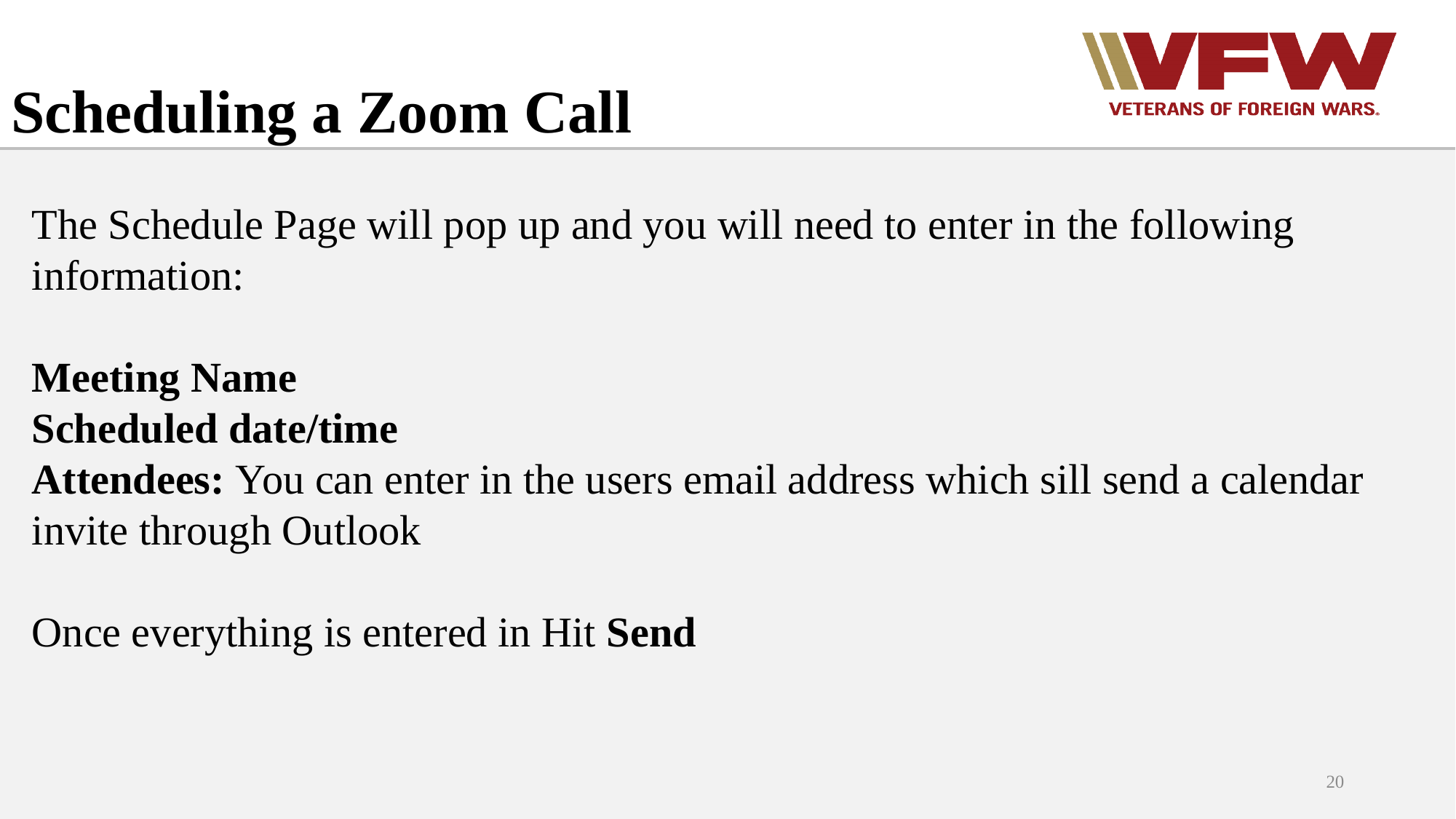

# Scheduling a Zoom Call
The Schedule Page will pop up and you will need to enter in the following information:

Meeting Name
Scheduled date/time
Attendees: You can enter in the users email address which sill send a calendar invite through Outlook

Once everything is entered in Hit Send

20